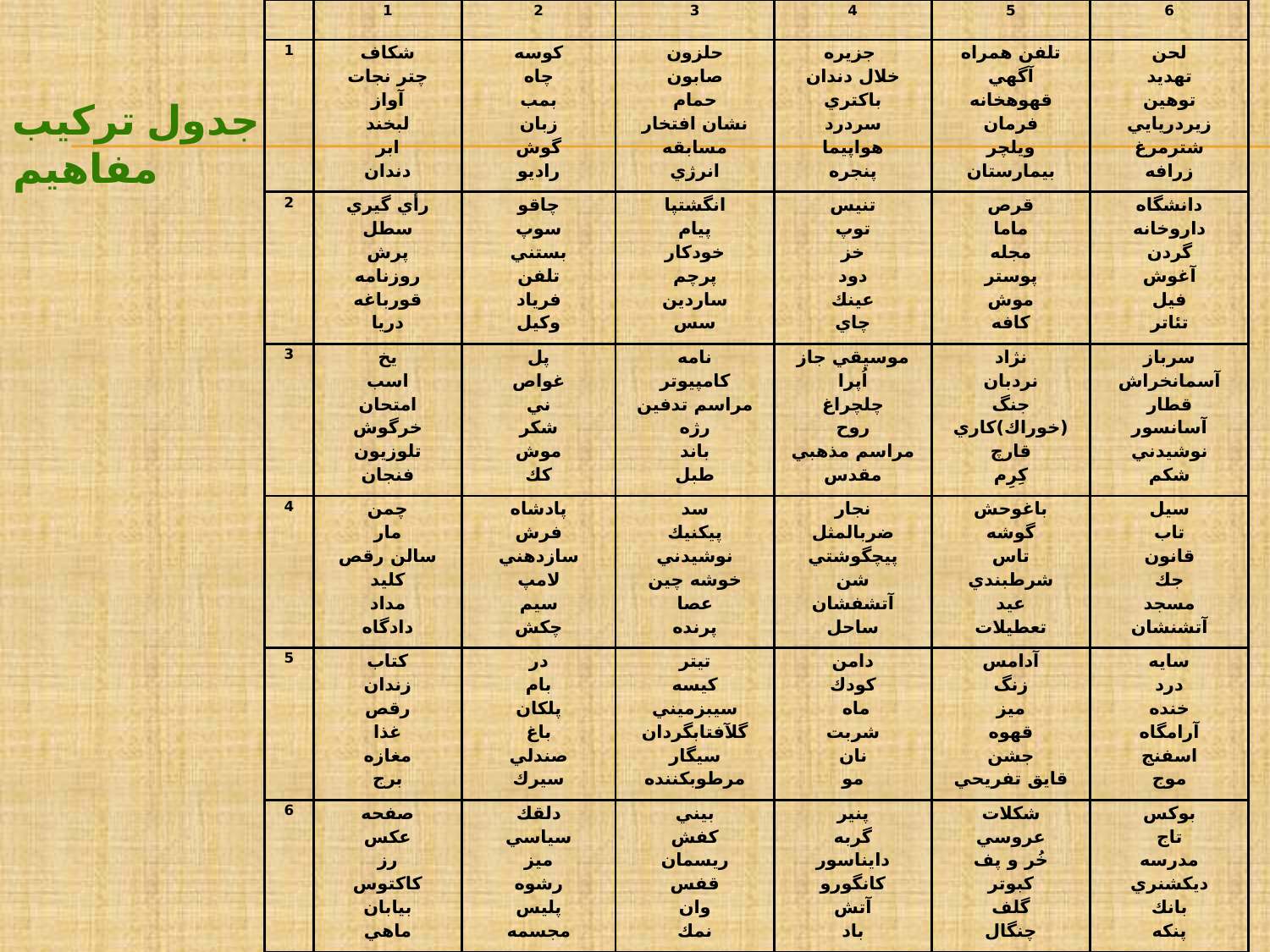

|  | 1 | 2 | 3 | 4 | 5 | 6 |
| --- | --- | --- | --- | --- | --- | --- |
| 1 | شكاف چتر نجات آواز لبخند ابر دندان | كوسه چاه بمب زبان گوش راديو | حلزون صابون حمام نشان افتخار مسابقه انرژي | جزيره خلال دندان باكتري سردرد هواپيما پنجره | تلفن همراه آگهي قهوه­خانه فرمان ويلچر بيمارستان | لحن تهديد توهين زيردريايي شترمرغ زرافه |
| 2 | رأي گيري سطل پرش روزنامه قورباغه دريا | چاقو سوپ بستني تلفن فرياد وكيل | انگشت­پا پيام خودكار پرچم ساردين سس | تنيس توپ خز دود عينك چاي | قرص ماما مجله پوستر موش كافه | دانشگاه داروخانه گردن آغوش فيل تئاتر |
| 3 | يخ اسب امتحان خرگوش تلوزيون فنجان | پل غواص ني شكر موش كك | نامه كامپيوتر مراسم تدفين رژه باند طبل | موسيقي جاز اُپرا چلچراغ روح مراسم مذهبي مقدس | نژاد نردبان جنگ (خوراك)كاري قارچ كِرِم | سرباز آسمان­خراش قطار آسانسور نوشيدني شكم |
| 4 | چمن مار سالن رقص كليد مداد دادگاه | پادشاه فرش سازدهني لامپ سيم چكش | سد پيكنيك نوشيدني خوشه چين عصا پرنده | نجار ضرب­المثل پيچ­گوشتي شن آتشفشان ساحل | باغ­وحش گوشه تاس شرط­بندي عيد تعطيلات | سيل تاب قانون جك مسجد آتش­نشان |
| 5 | كتاب زندان رقص غذا مغازه برج | در بام پلكان باغ صندلي سيرك | تيتر كيسه سيب­زميني گل­آفتاب­گردان سيگار مرطوب­كننده | دامن كودك ماه شربت نان مو | آدامس زنگ ميز قهوه جشن قايق تفريحي | سايه درد خنده آرامگاه اسفنج موج |
| 6 | صفحه عكس رز كاكتوس بيابان ماهي | دلقك سياسي ميز رشوه پليس مجسمه | بيني كفش ريسمان قفس وان نمك | پنير گربه دايناسور كانگورو آتش باد | شكلات عروسي خُر و پف كبوتر گلف چنگال | بوكس تاج مدرسه ديكشنري بانك پنكه |
# جدول تركيب مفاهيم